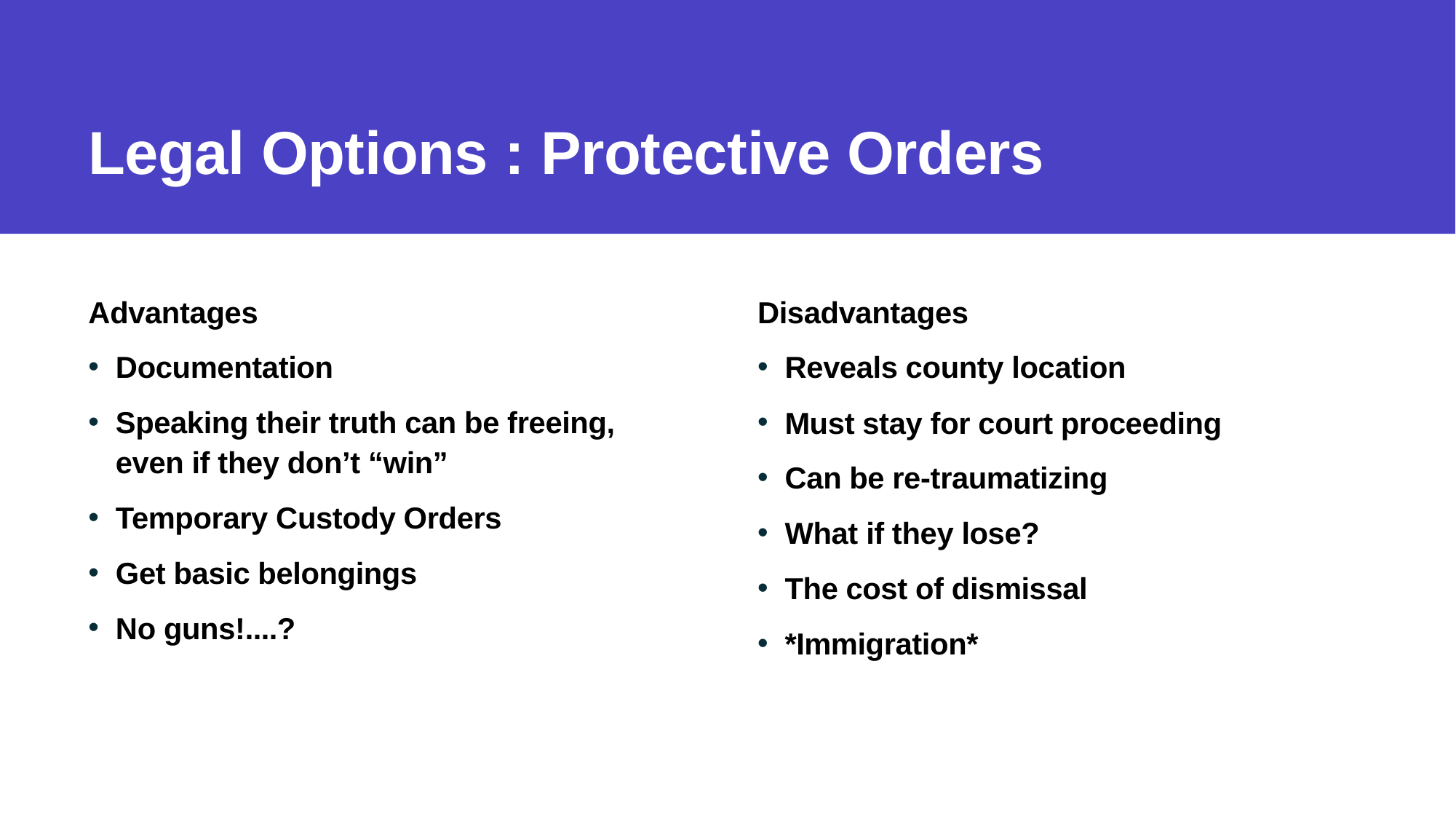

# Legal Options : Protective Orders
Advantages
Documentation
Speaking their truth can be freeing, even if they don’t “win”
Temporary Custody Orders
Get basic belongings
No guns!....?
Disadvantages
Reveals county location
Must stay for court proceeding
Can be re-traumatizing
What if they lose?
The cost of dismissal
*Immigration*